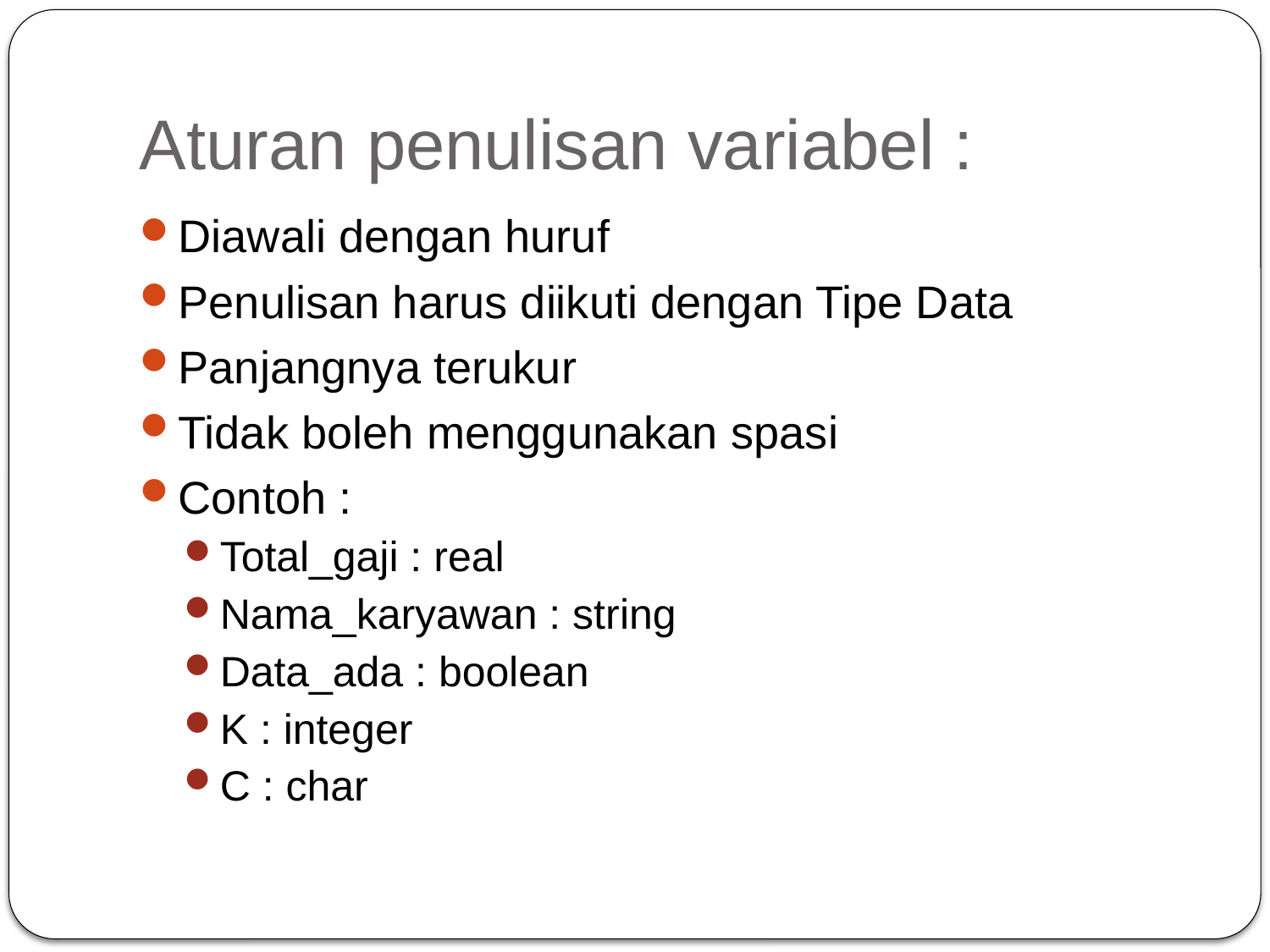

# Aturan penulisan variabel :
Diawali dengan huruf
Penulisan harus diikuti dengan Tipe Data
Panjangnya terukur
Tidak boleh menggunakan spasi
Contoh :
Total_gaji : real
Nama_karyawan : string
Data_ada : boolean
K : integer
C : char